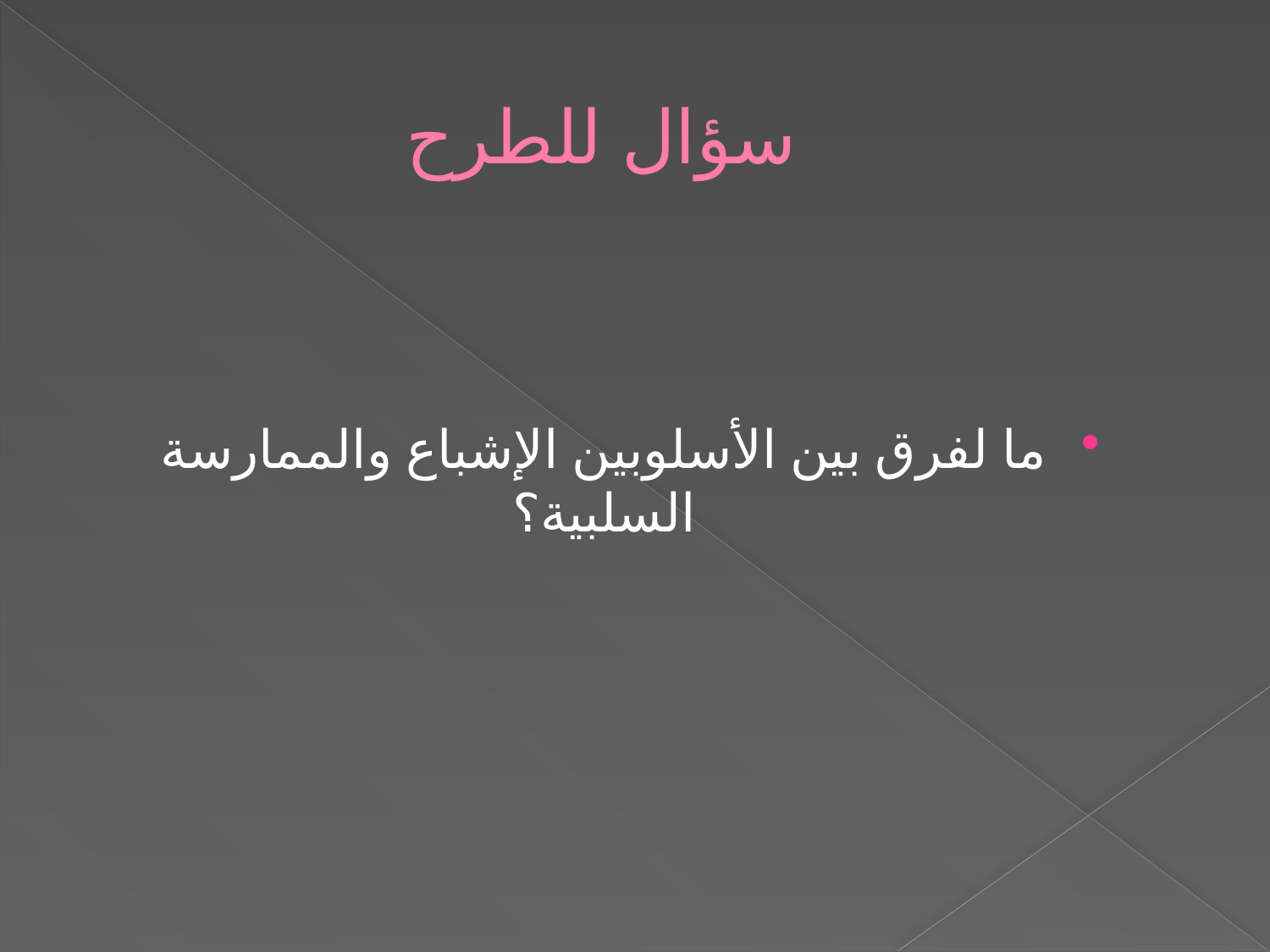

# سؤال للطرح

ما لفرق بين الأسلوبين الإشباع والممارسة السلبية؟